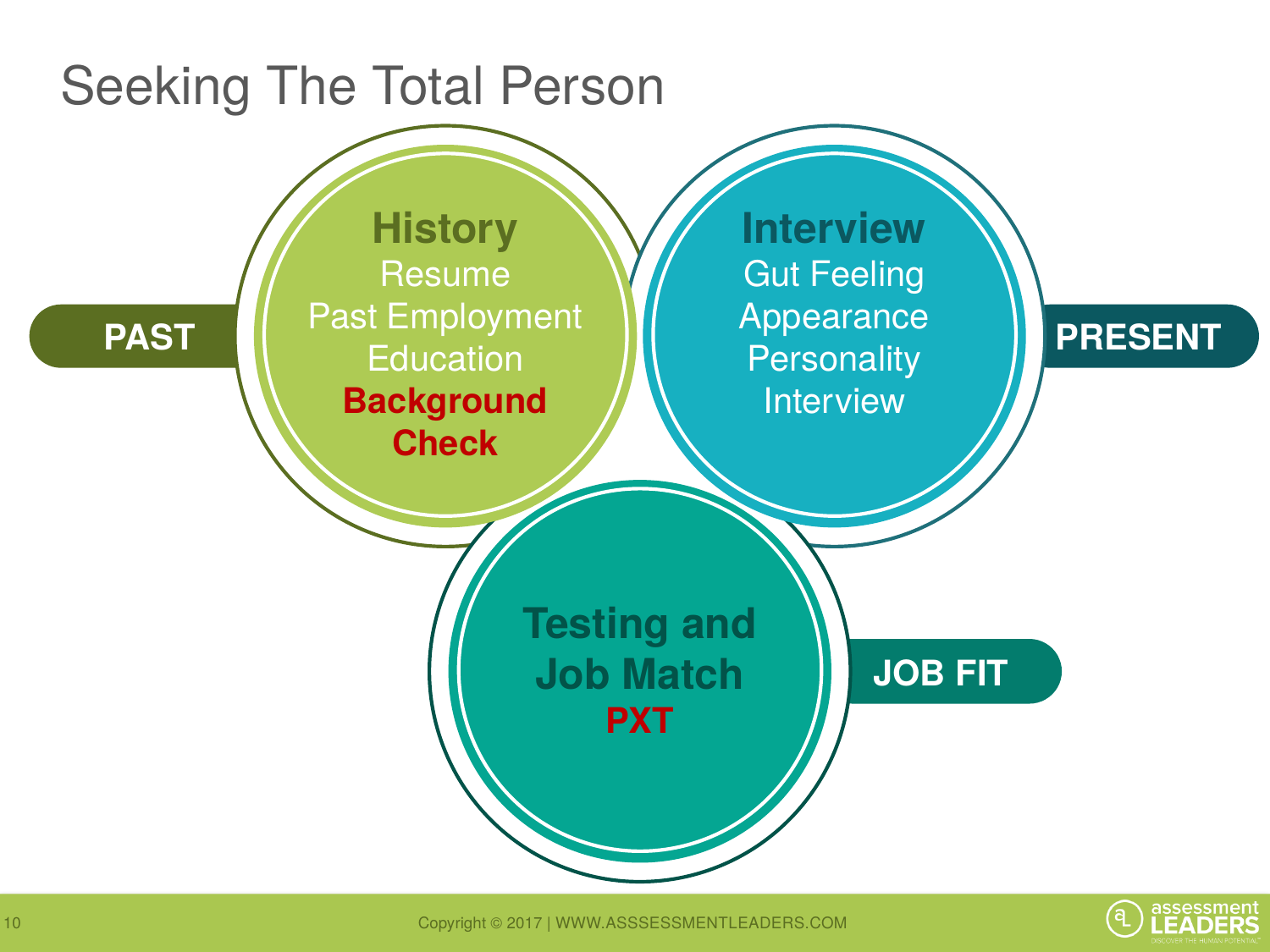

# Seeking The Total Person

History
Resume
Past Employment
Education
Background
Check
Interview
Gut Feeling
Appearance
Personality
Interview

PAST
PRESENT

Testing and
Job Match
PXT

JOB FIT